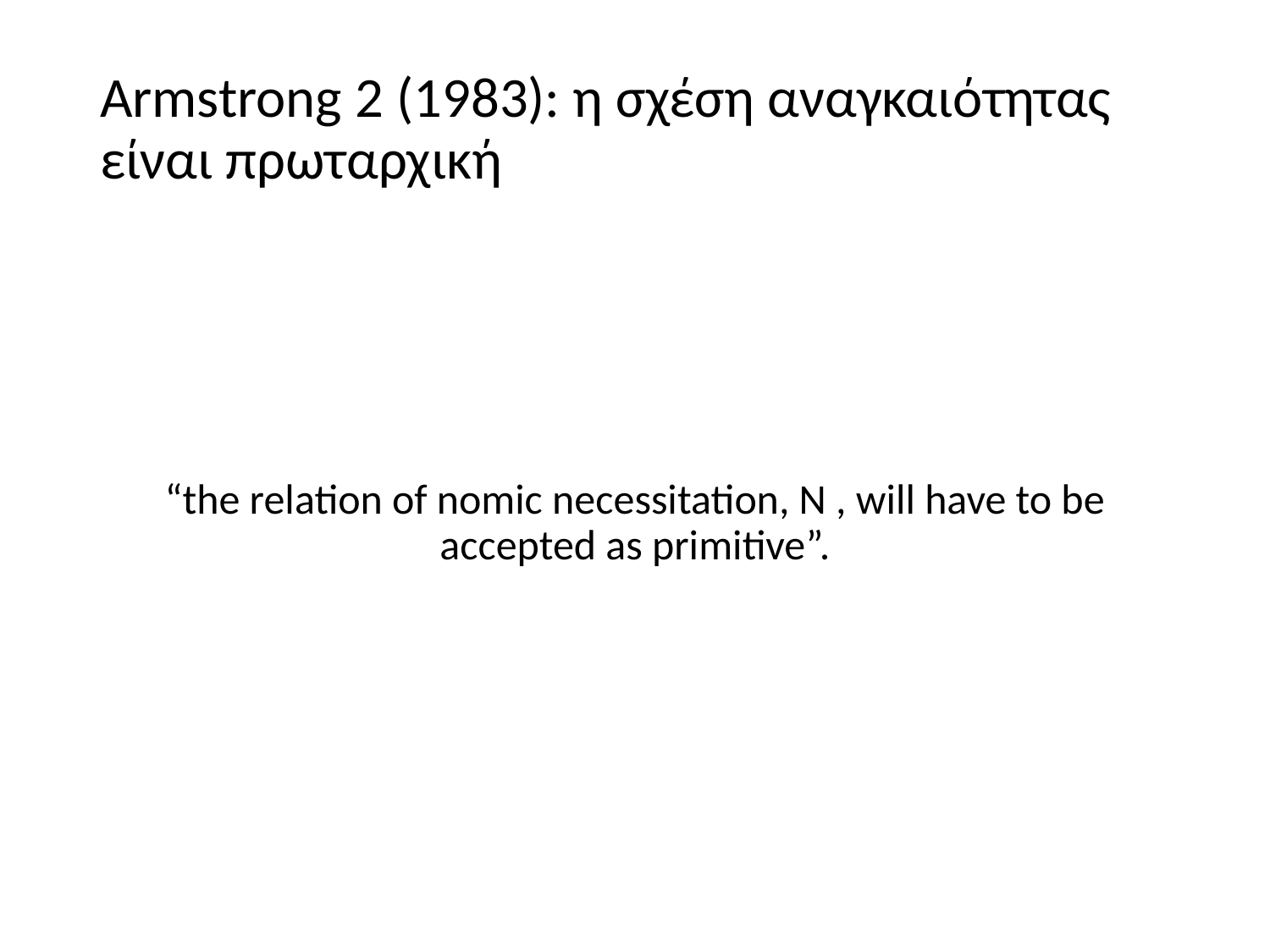

# Armstrong 2 (1983): η σχέση αναγκαιότητας είναι πρωταρχική

“the relation of nomic necessitation, N , will have to be accepted as primitive”.